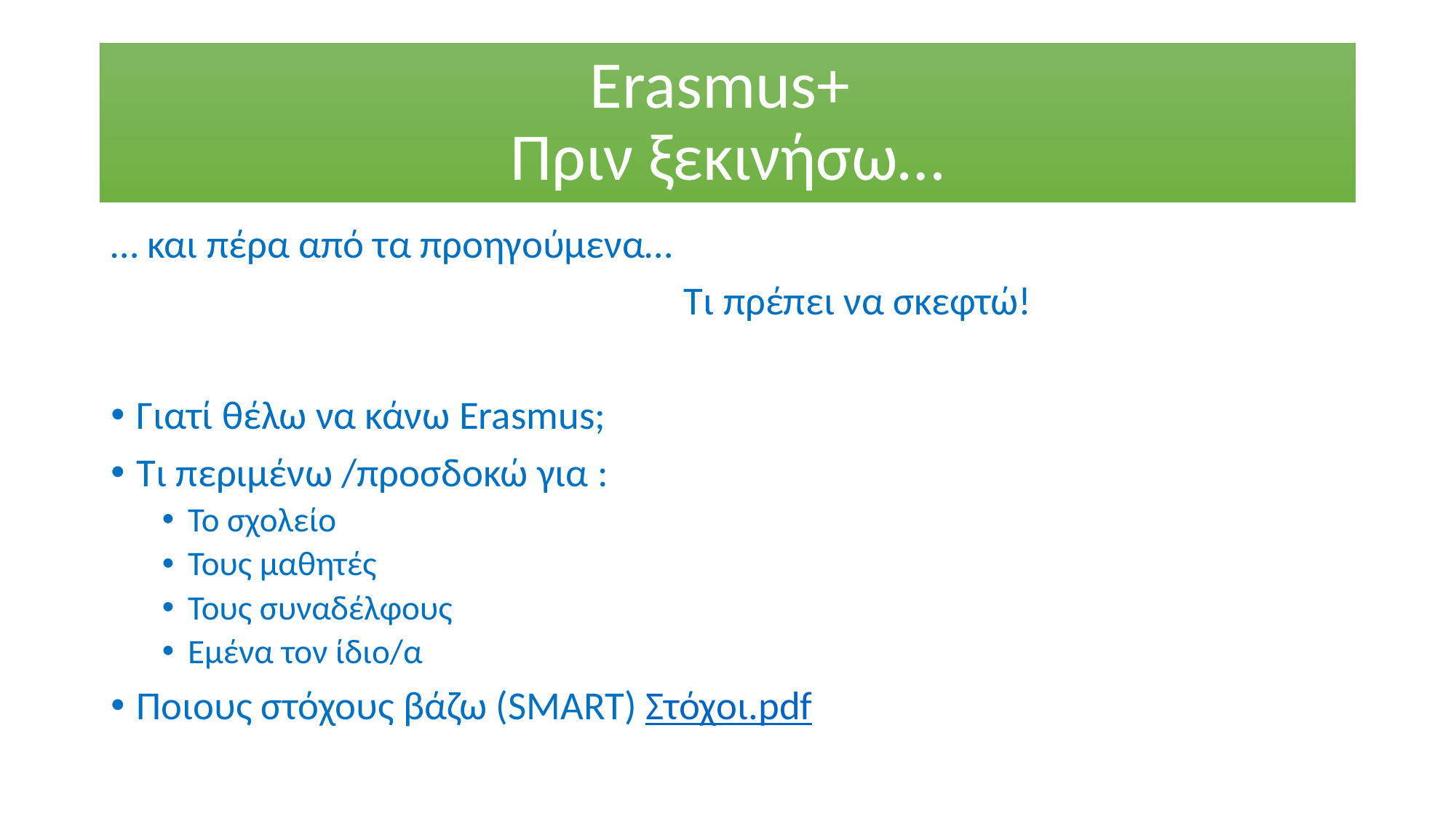

# Erasmus+ Πριν ξεκινήσω…
… και πέρα από τα προηγούμενα…
                                                               Τι πρέπει να σκεφτώ!

Γιατί θέλω να κάνω Erasmus;
Τι περιμένω /προσδοκώ για :
Το σχολείο
Τους μαθητές
Τους συναδέλφους
Εμένα τον ίδιο/α
Ποιους στόχους βάζω (SMART) Στόχοι.pdf